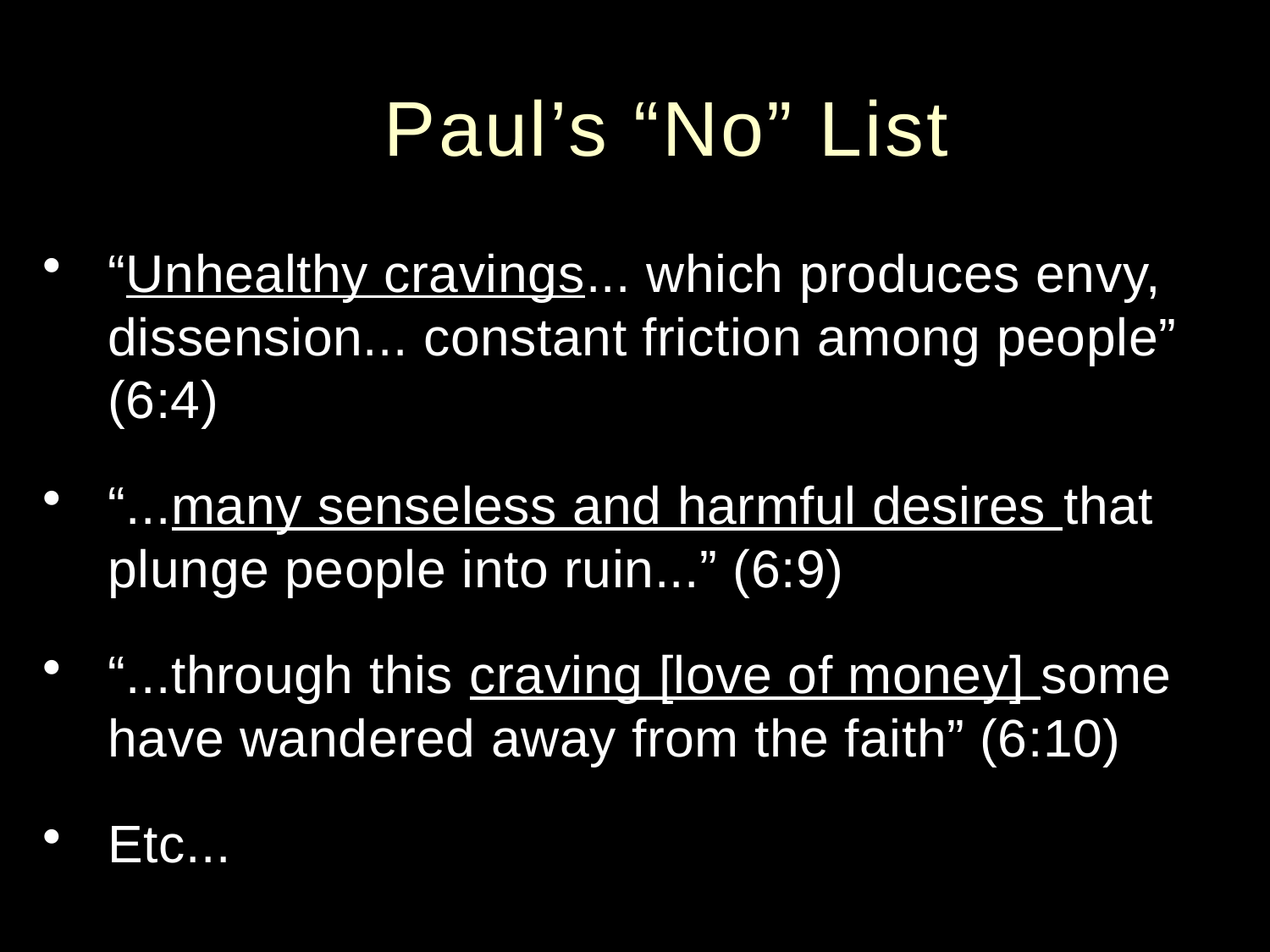

# Paul’s “No” List
“Unhealthy cravings... which produces envy, dissension... constant friction among people” (6:4)
“...many senseless and harmful desires that plunge people into ruin...” (6:9)
“...through this craving [love of money] some have wandered away from the faith” (6:10)
Etc...